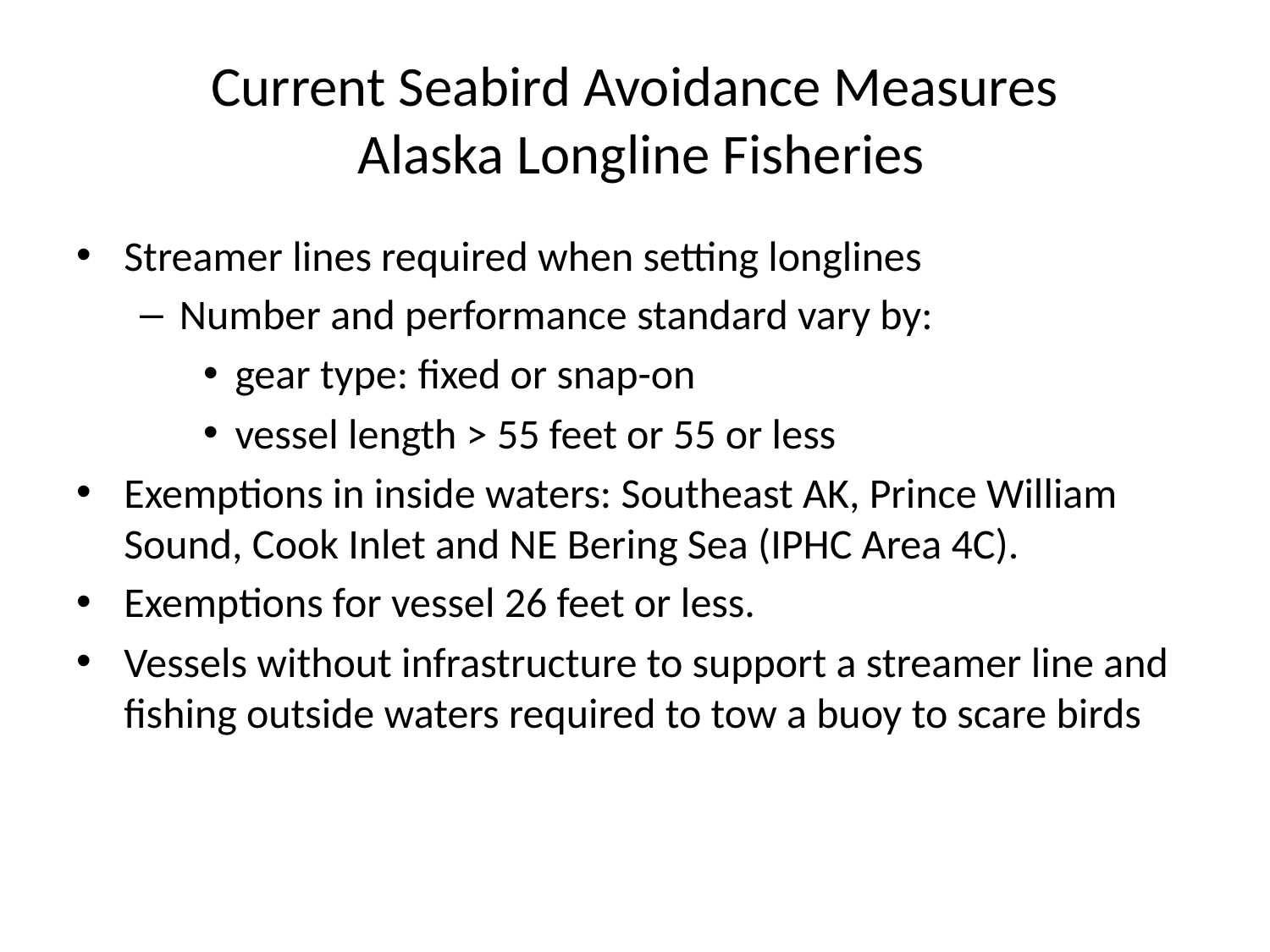

# Current Seabird Avoidance Measures Alaska Longline Fisheries
Streamer lines required when setting longlines
Number and performance standard vary by:
gear type: fixed or snap-on
vessel length > 55 feet or 55 or less
Exemptions in inside waters: Southeast AK, Prince William Sound, Cook Inlet and NE Bering Sea (IPHC Area 4C).
Exemptions for vessel 26 feet or less.
Vessels without infrastructure to support a streamer line and fishing outside waters required to tow a buoy to scare birds